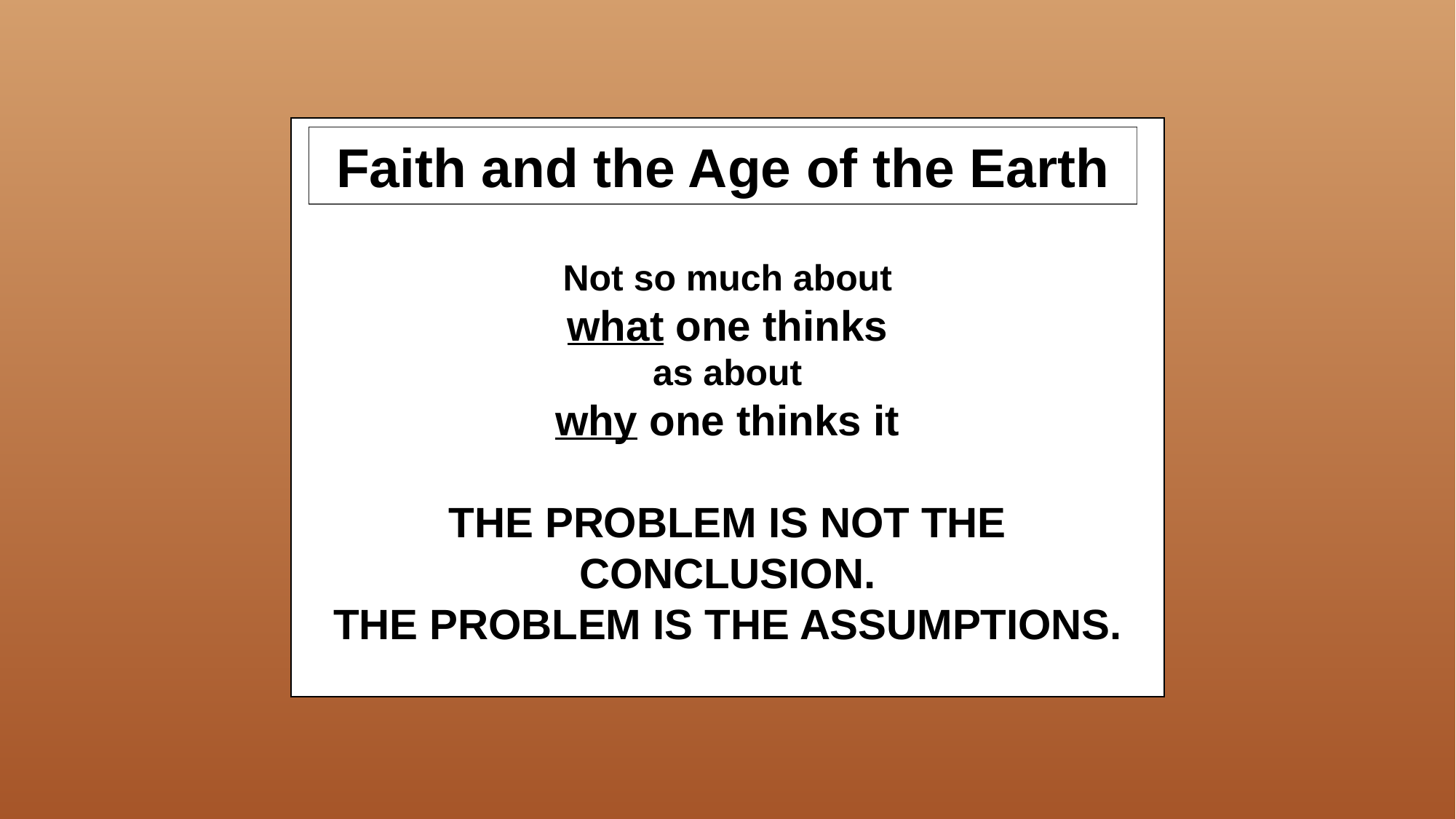

Not so much about
what one thinks
as about
why one thinks it

THE PROBLEM IS NOT THE CONCLUSION.
THE PROBLEM IS THE ASSUMPTIONS.

Faith and the Age of the Earth
Faith and the Age of the Earth